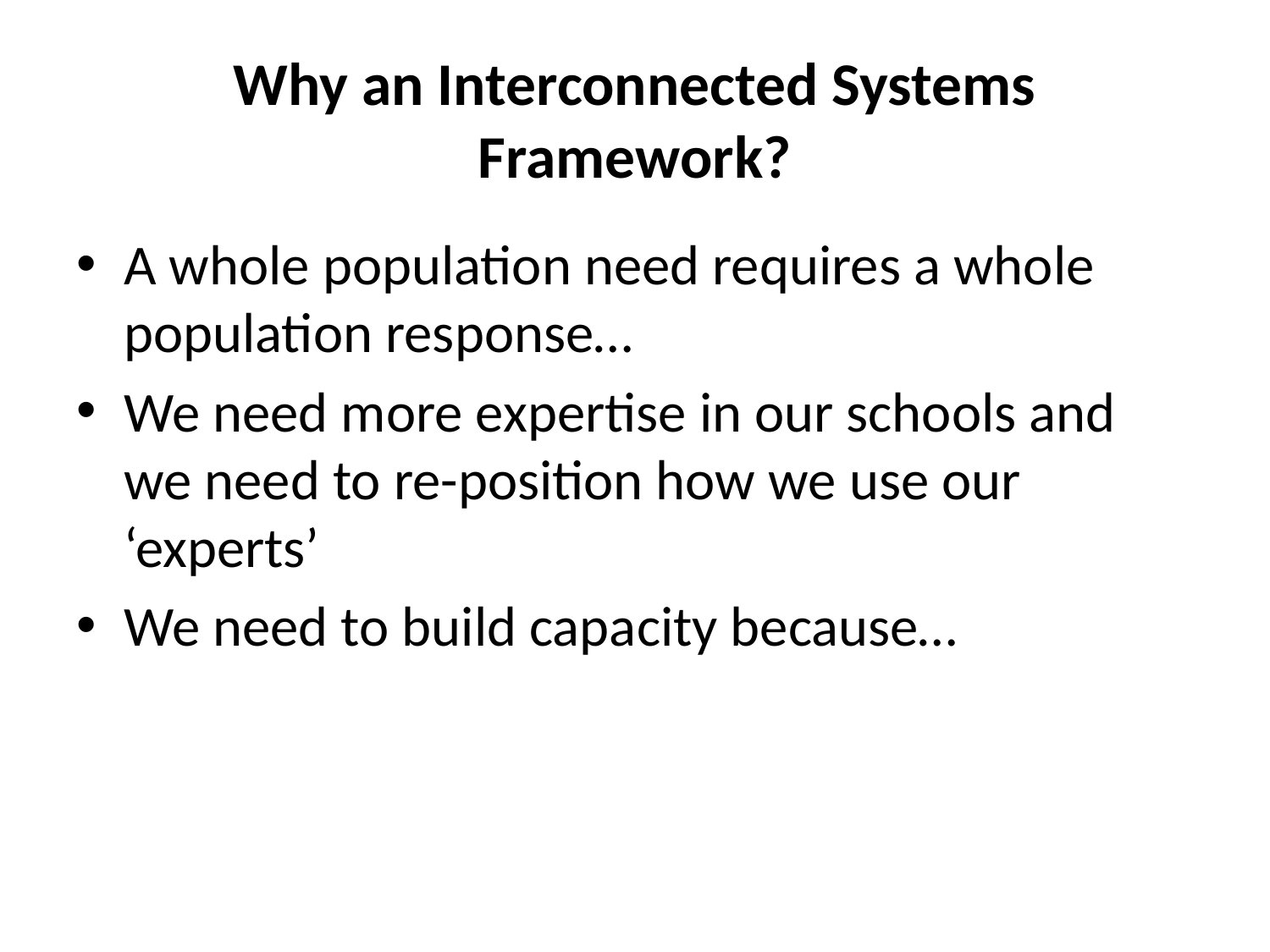

# Why an Interconnected Systems Framework?
A whole population need requires a whole population response…
We need more expertise in our schools and we need to re-position how we use our ‘experts’
We need to build capacity because…